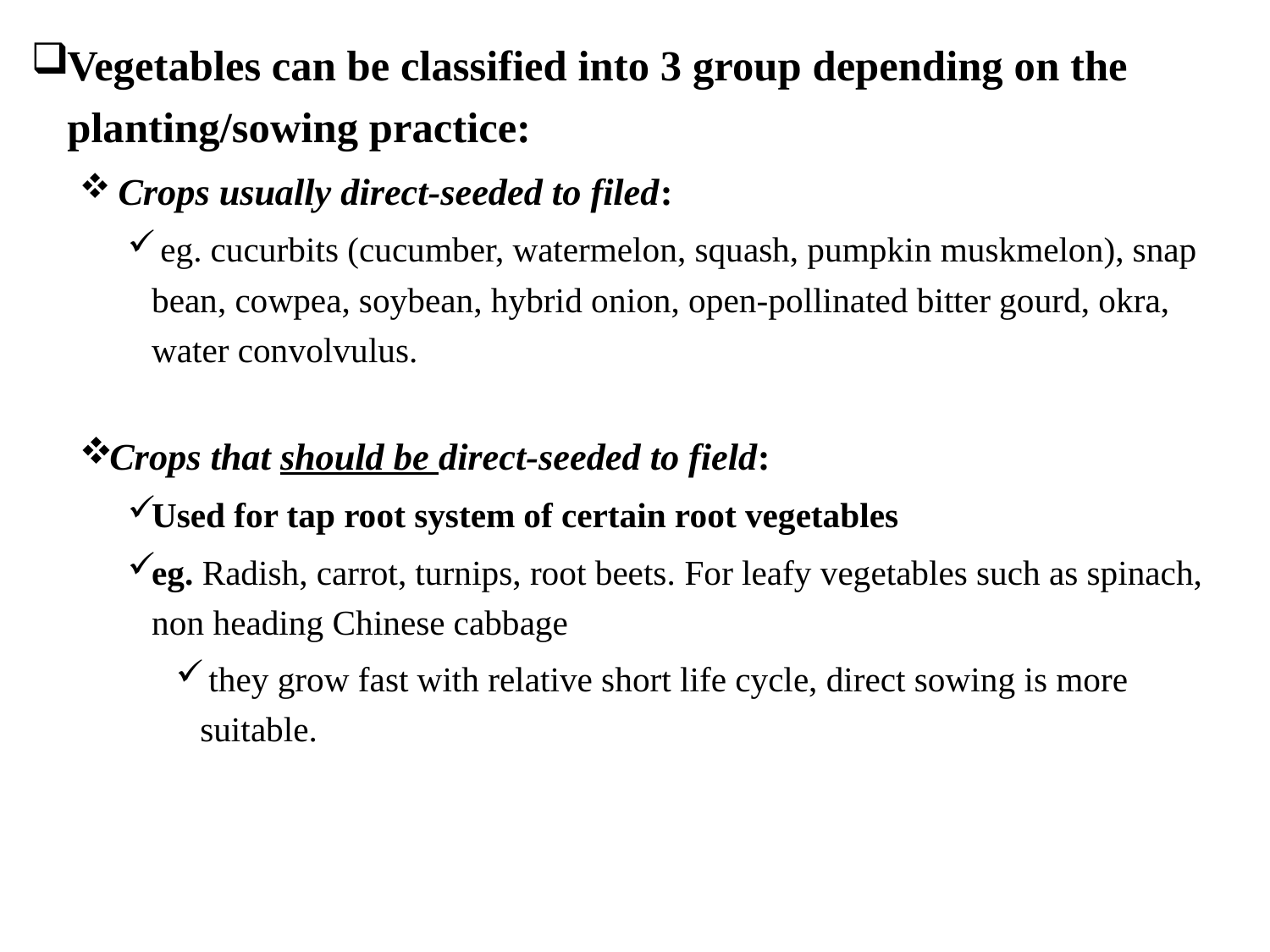

Vegetables can be classified into 3 group depending on the planting/sowing practice:
 Crops usually direct-seeded to filed:
 eg. cucurbits (cucumber, watermelon, squash, pumpkin muskmelon), snap bean, cowpea, soybean, hybrid onion, open-pollinated bitter gourd, okra, water convolvulus.

Crops that should be direct-seeded to field:
Used for tap root system of certain root vegetables
eg. Radish, carrot, turnips, root beets. For leafy vegetables such as spinach, non heading Chinese cabbage
 they grow fast with relative short life cycle, direct sowing is more suitable.